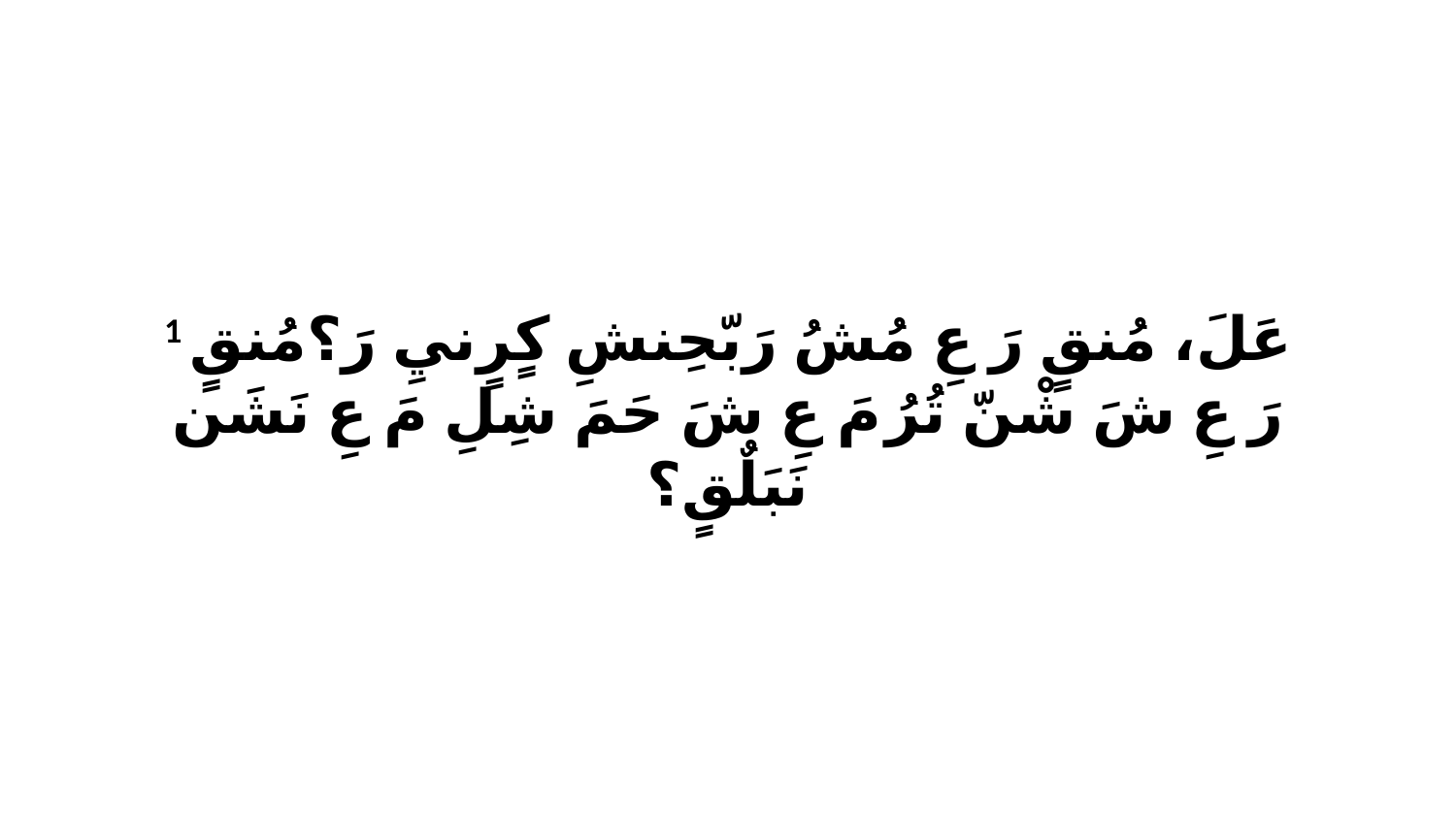

1 عَلَ، مُنقٍ رَ عِ مُشُ رَبّحِنشِ كٍرٍنيِ رَ؟مُنقٍ رَ عِ شَ شْنّ تُرُ مَ عِ شَ حَمَ شِلِ مَ عِ نَشَن نَبَلٌقٍ؟